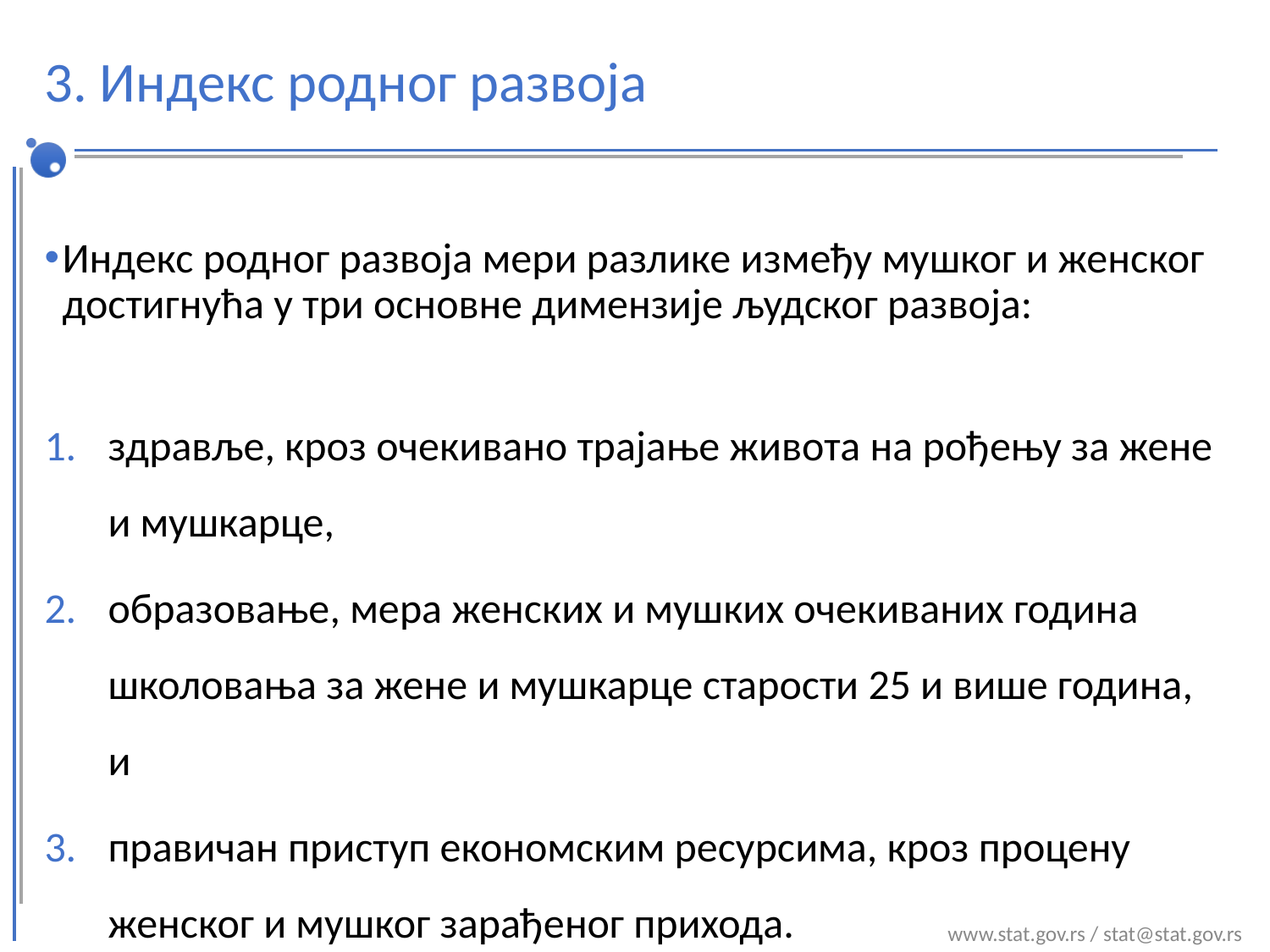

# 3. Индекс родног развоја

Индекс родног развоја мери разлике између мушког и женског достигнућа у три основне димензије људског развоја:

здравље, кроз очекивано трајање живота на рођењу за жене и мушкарце,
образовање, мера женских и мушких очекиваних година школовања за жене и мушкарце старости 25 и више година, и
правичан приступ економским ресурсима, кроз процену женског и мушког зарађеног прихода.